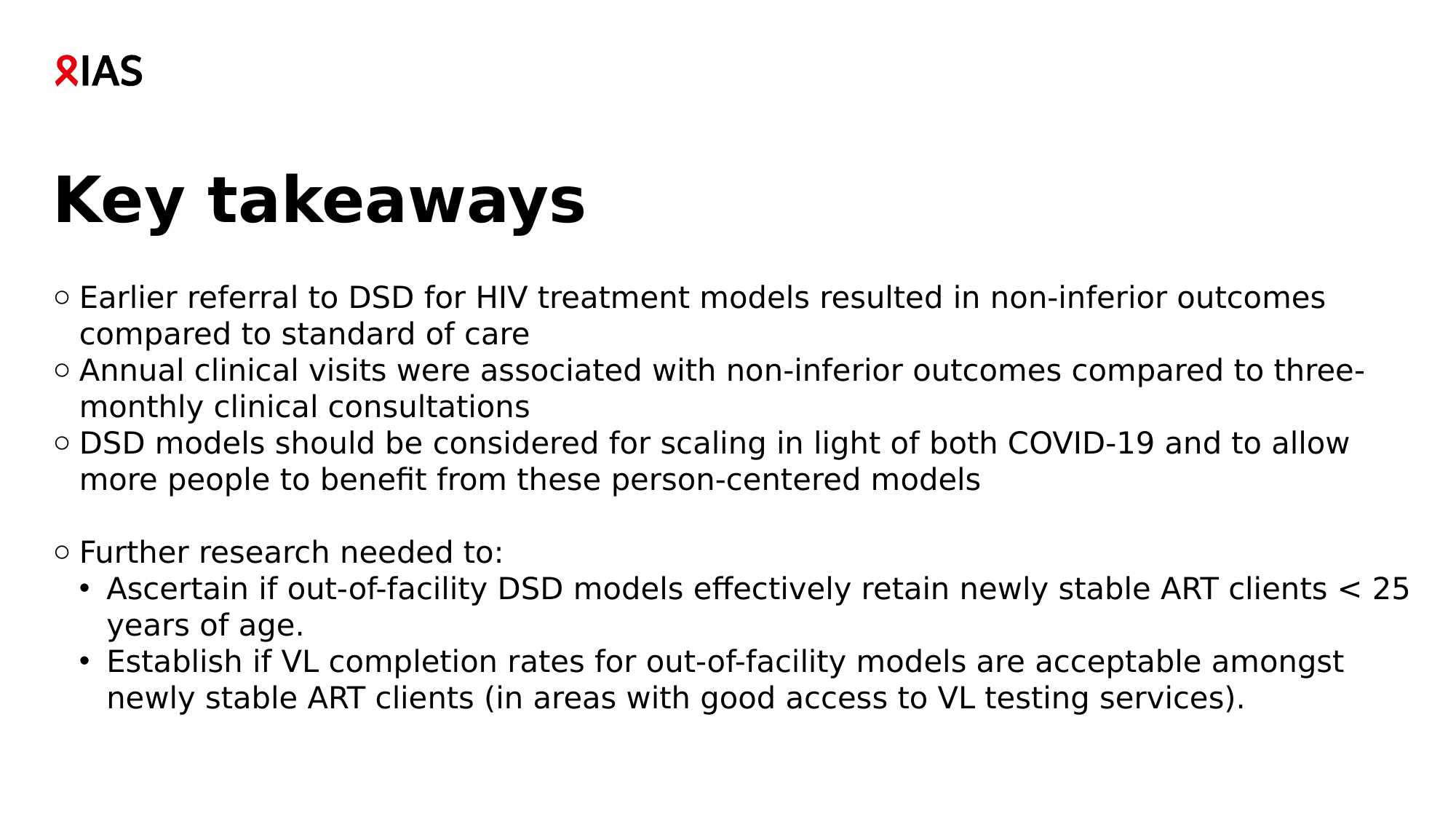

# Key takeaways
Earlier referral to DSD for HIV treatment models resulted in non-inferior outcomes compared to standard of care
Annual clinical visits were associated with non-inferior outcomes compared to three-monthly clinical consultations
DSD models should be considered for scaling in light of both COVID-19 and to allow more people to benefit from these person-centered models

Further research needed to:
Ascertain if out-of-facility DSD models effectively retain newly stable ART clients < 25 years of age.
Establish if VL completion rates for out-of-facility models are acceptable amongst newly stable ART clients (in areas with good access to VL testing services).